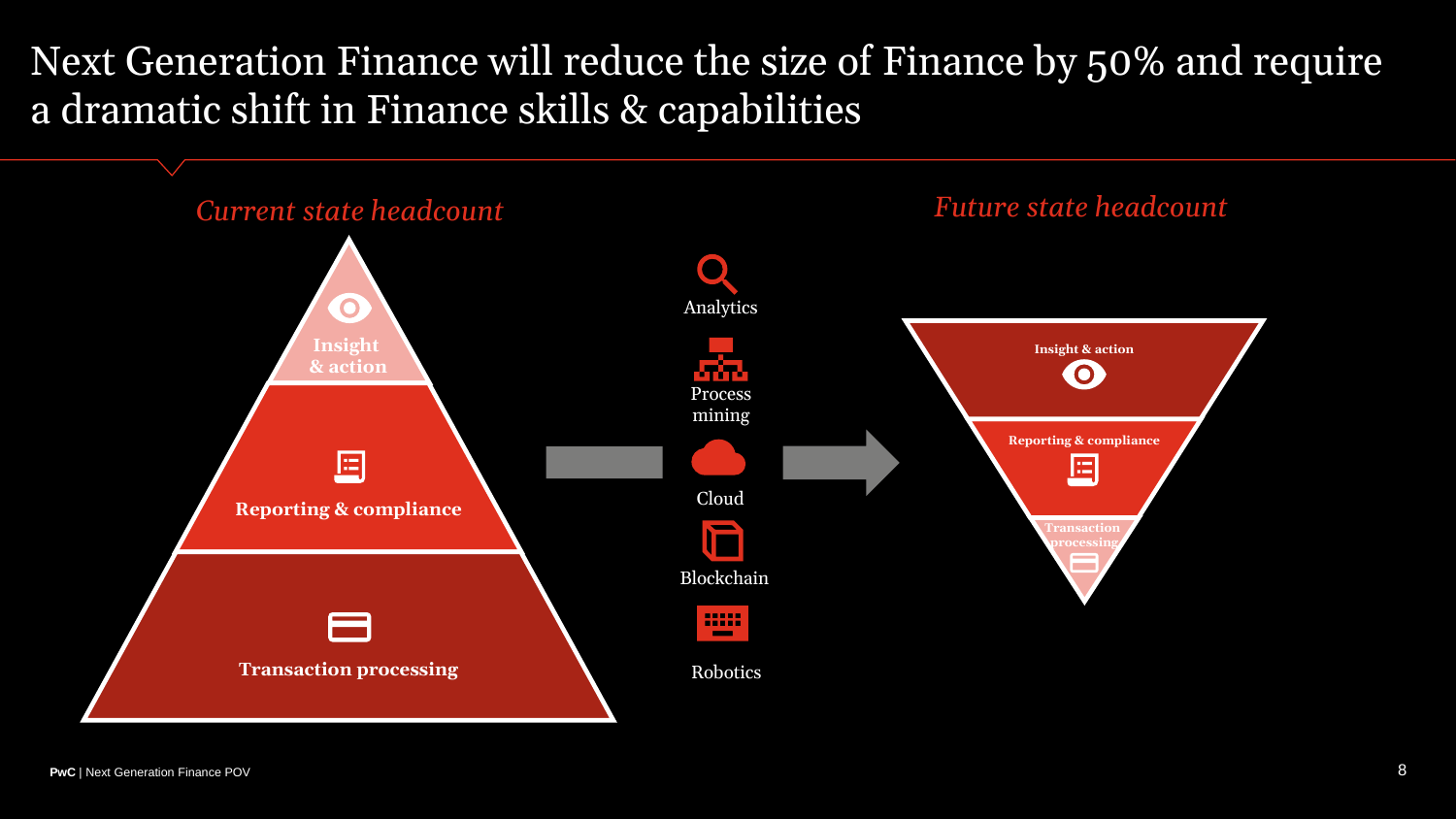

Next Generation Finance will reduce the size of Finance by 50% and require a dramatic shift in Finance skills & capabilities
Current state headcount
Future state headcount

Insight
& action

Reporting & compliance

Transaction processing

Analytics

Insight & action

Reporting & compliance

Transaction
processing

Process mining

Cloud

Blockchain

Robotics
8